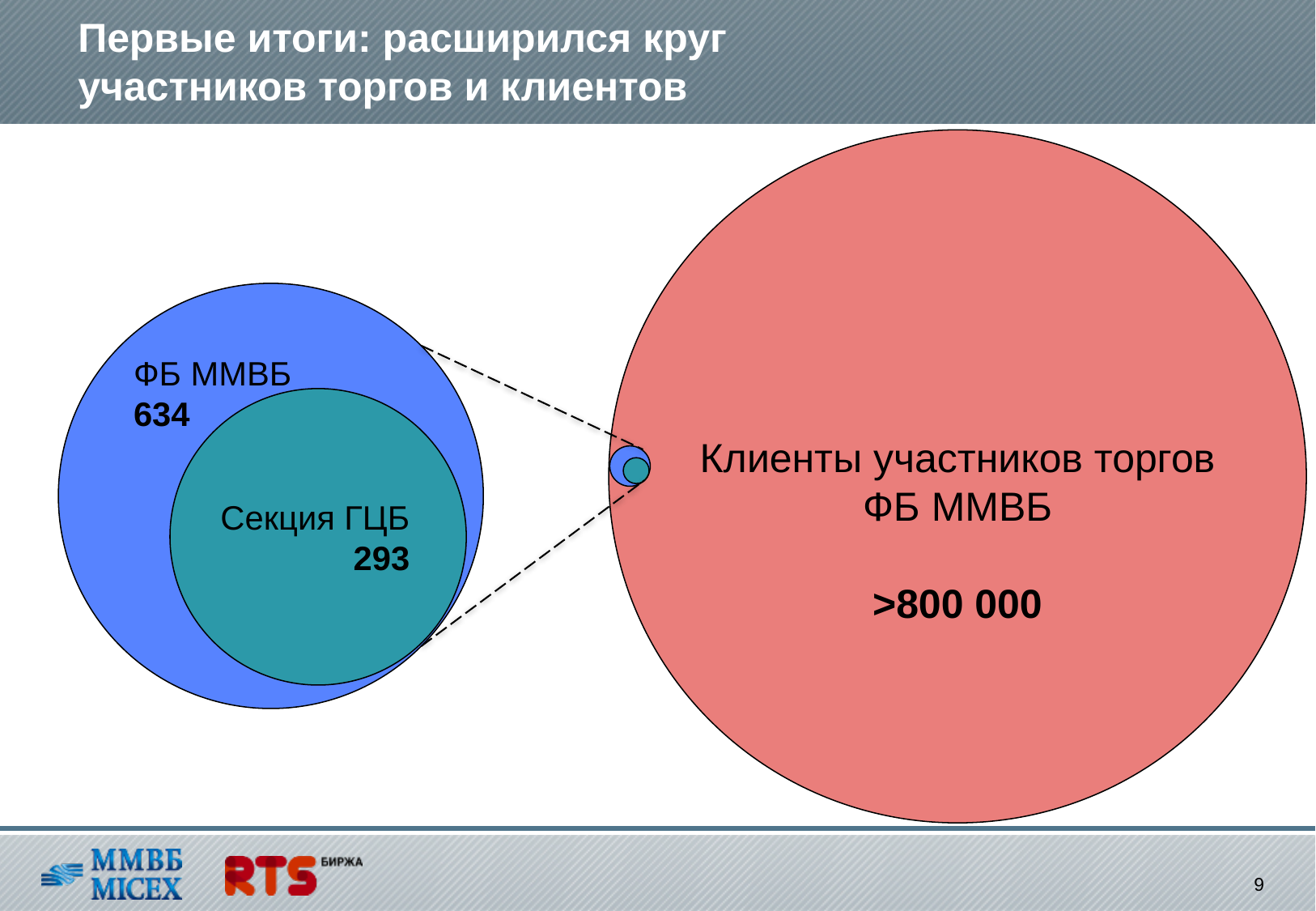

# Первые итоги: расширился круг участников торгов и клиентов

Клиенты участников торгов
ФБ ММВБ

>800 000
ФБ ММВБ
634
Секция ГЦБ
293

9